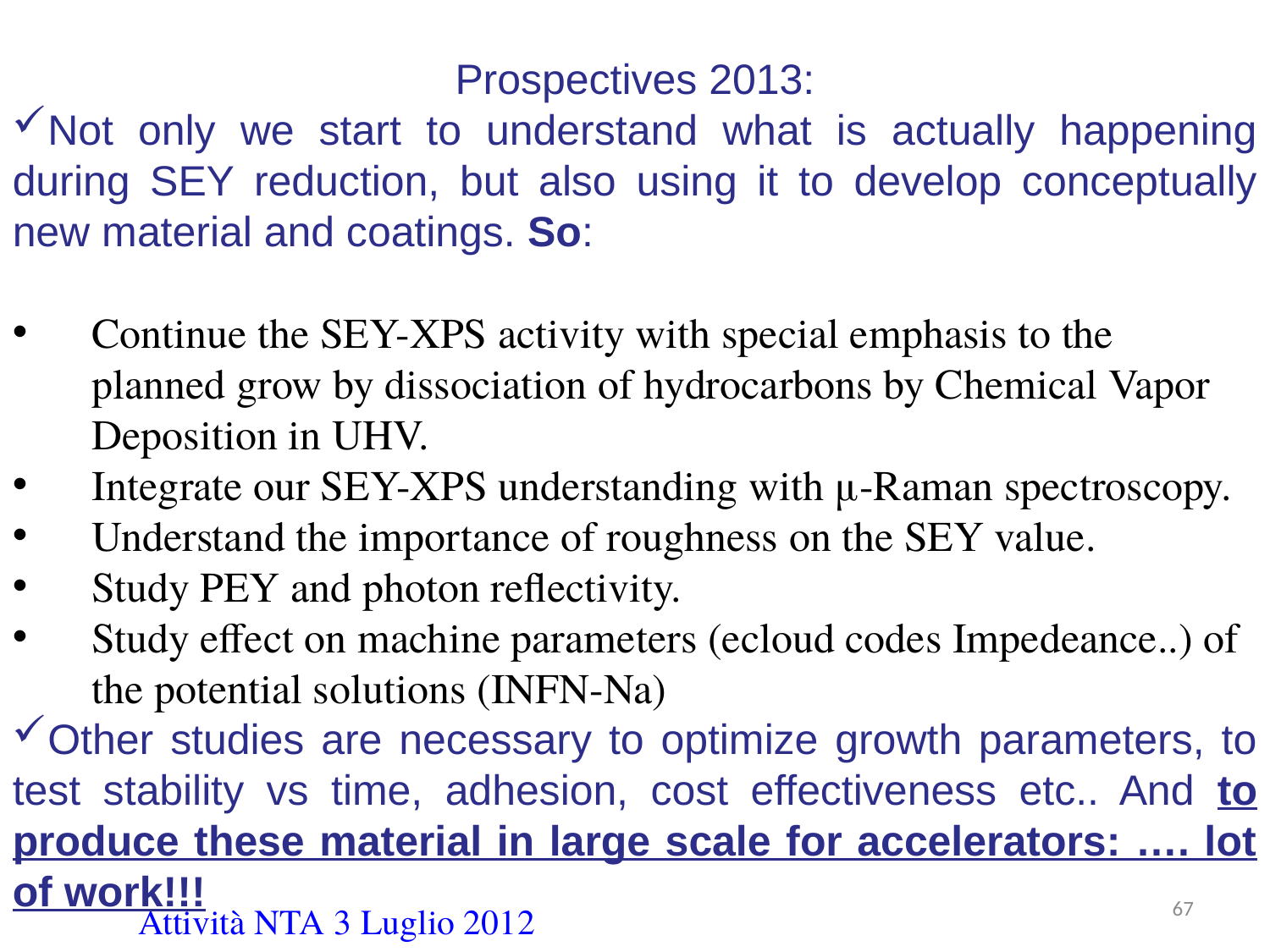

Prospectives 2013:
Not only we start to understand what is actually happening during SEY reduction, but also using it to develop conceptually new material and coatings. So:

Continue the SEY-XPS activity with special emphasis to the planned grow by dissociation of hydrocarbons by Chemical Vapor Deposition in UHV.
Integrate our SEY-XPS understanding with μ-Raman spectroscopy.
Understand the importance of roughness on the SEY value.
Study PEY and photon reflectivity.
Study effect on machine parameters (ecloud codes Impedeance..) of the potential solutions (INFN-Na)
Other studies are necessary to optimize growth parameters, to test stability vs time, adhesion, cost effectiveness etc.. And to produce these material in large scale for accelerators: …. lot of work!!!

67
Attività NTA 3 Luglio 2012